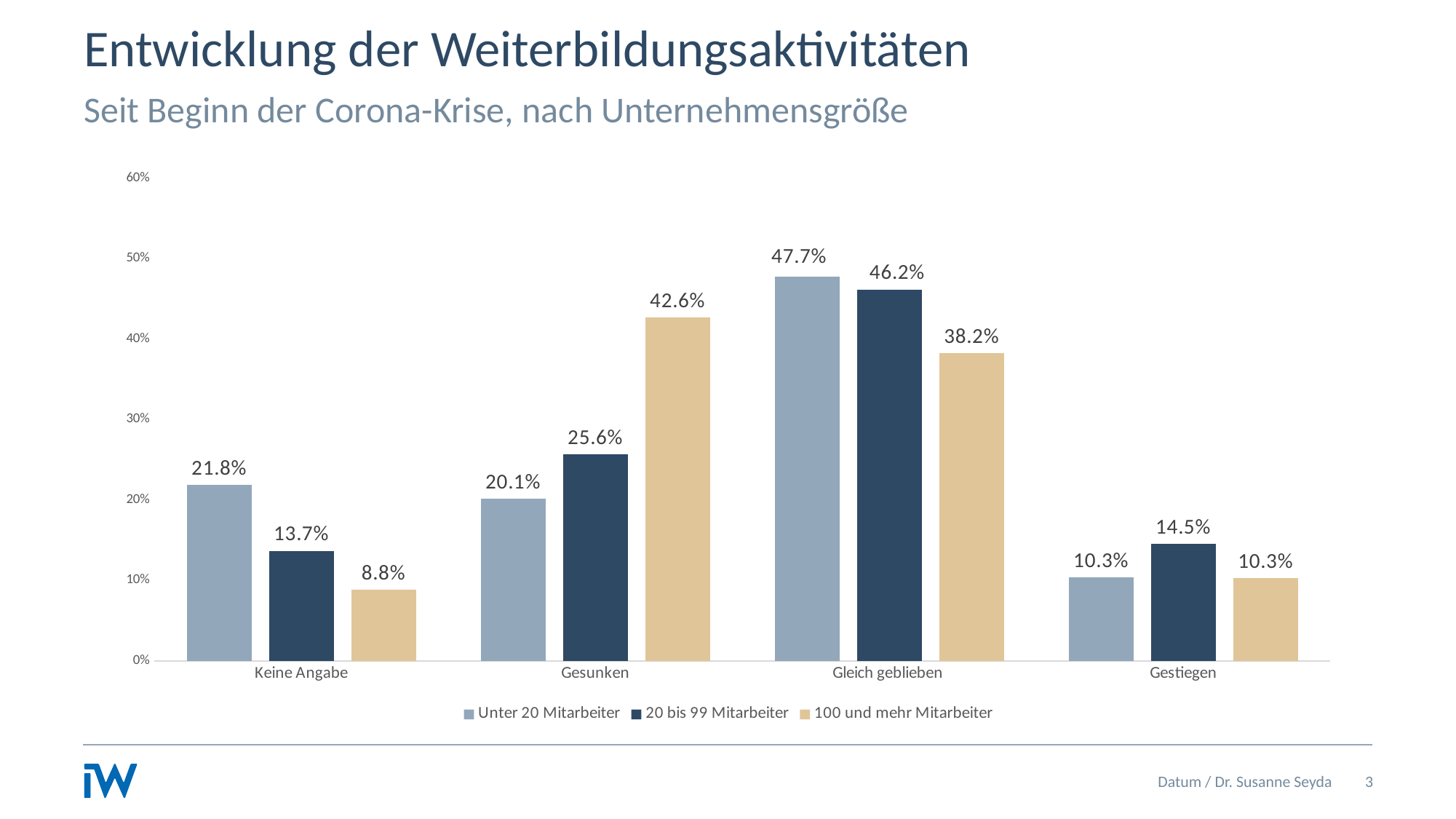

# Entwicklung der Weiterbildungsaktivitäten
Seit Beginn der Corona-Krise, nach Unternehmensgröße

### Chart

| Category | Unter 20 Mitarbeiter | 20 bis 99 Mitarbeiter | 100 und mehr Mitarbeiter |
|---|---|---|---|
| Keine Angabe | 0.21839080459770116 | 0.13675213675213677 | 0.08823529411764706 |
| Gesunken | 0.20114942528735633 | 0.2564102564102564 | 0.4264705882352941 |
| Gleich geblieben  | 0.47701149425287354 | 0.46153846153846156 | 0.38235294117647056 |
| Gestiegen | 0.10344827586206898 | 0.1452991452991453 | 0.10294117647058823 |
Datum / Dr. Susanne Seyda
3